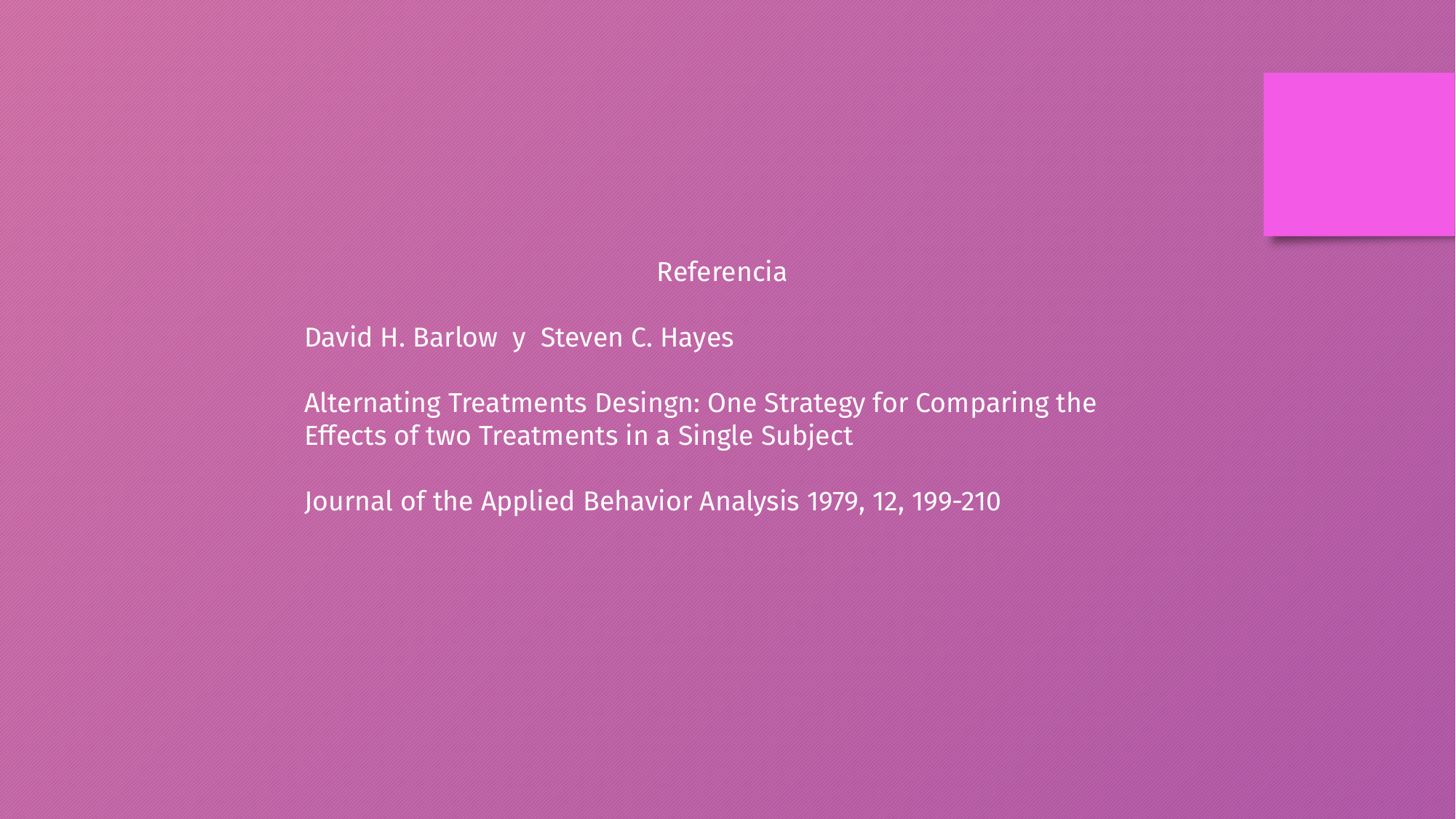

Referencia

David H. Barlow  y  Steven C. Hayes

Alternating Treatments Desingn: One Strategy for Comparing the Effects of two Treatments in a Single Subject

Journal of the Applied Behavior Analysis 1979, 12, 199-210